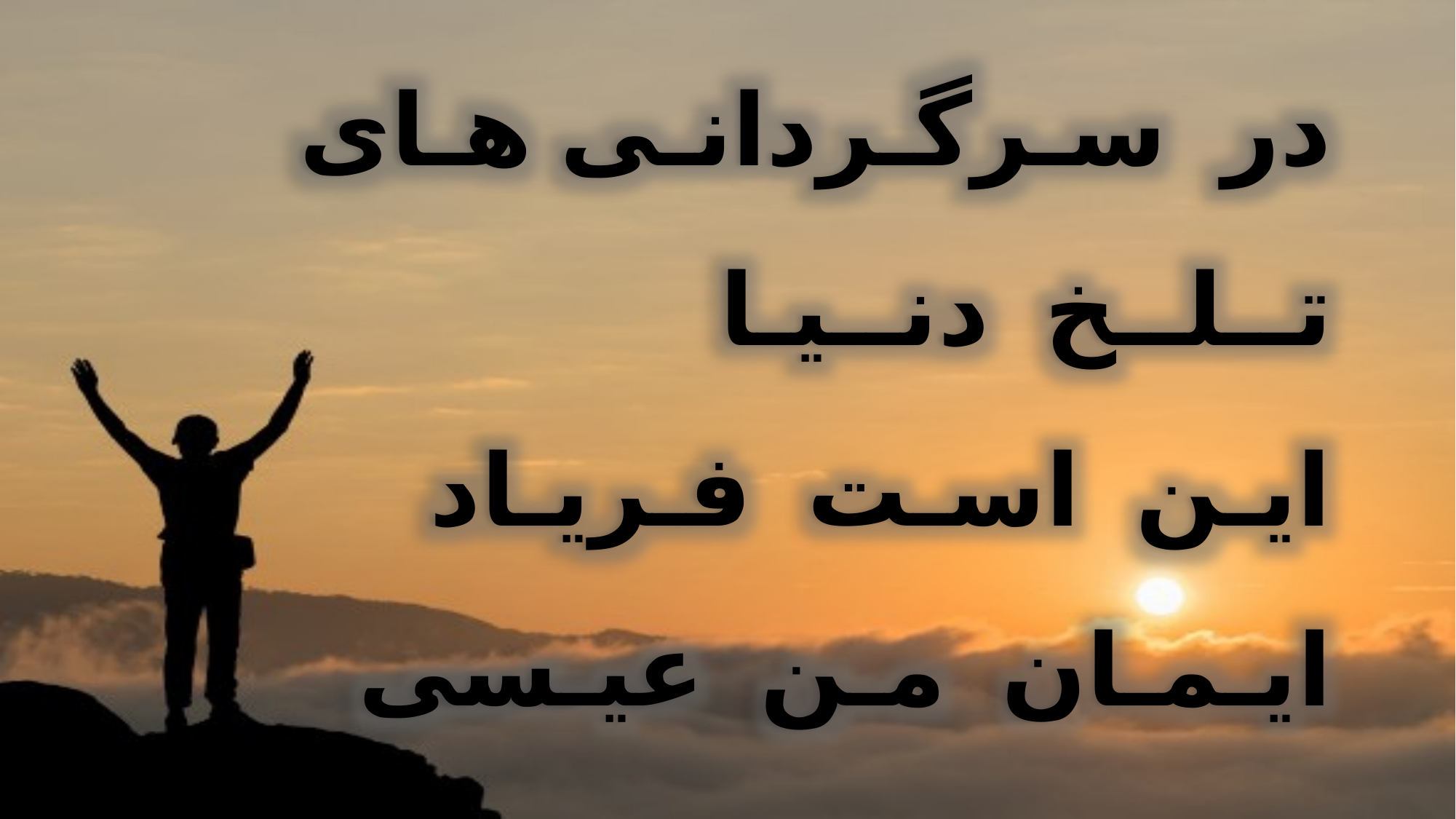

در  سـرگـردانـی هـای
    تــلــخ  دنــیـا
    ایـن  اسـت  فـریـاد
    ایـمـان  مـن  عیـسی